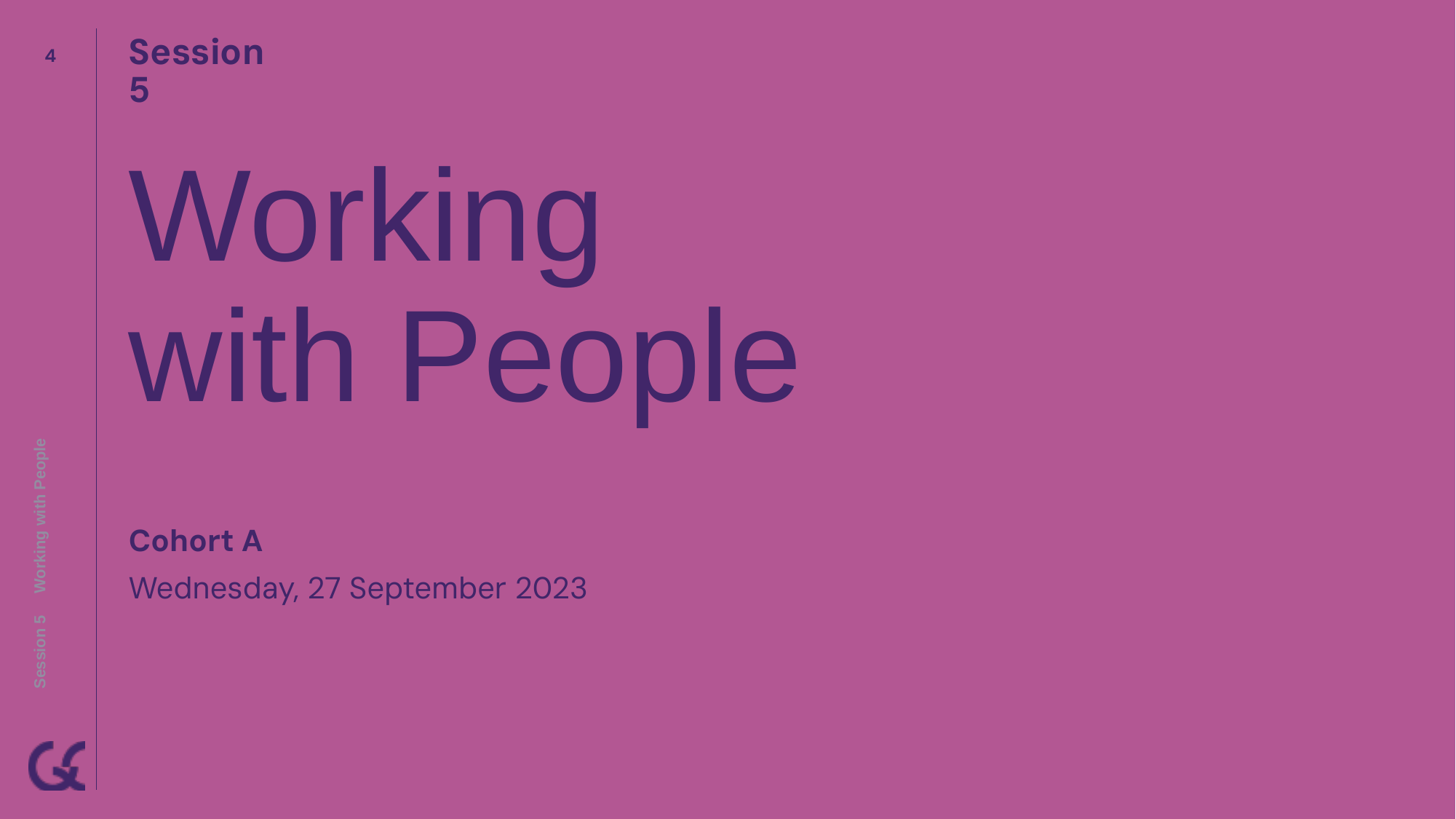

4
Session 5
# Working with People
Session 5     Working with People
Cohort A